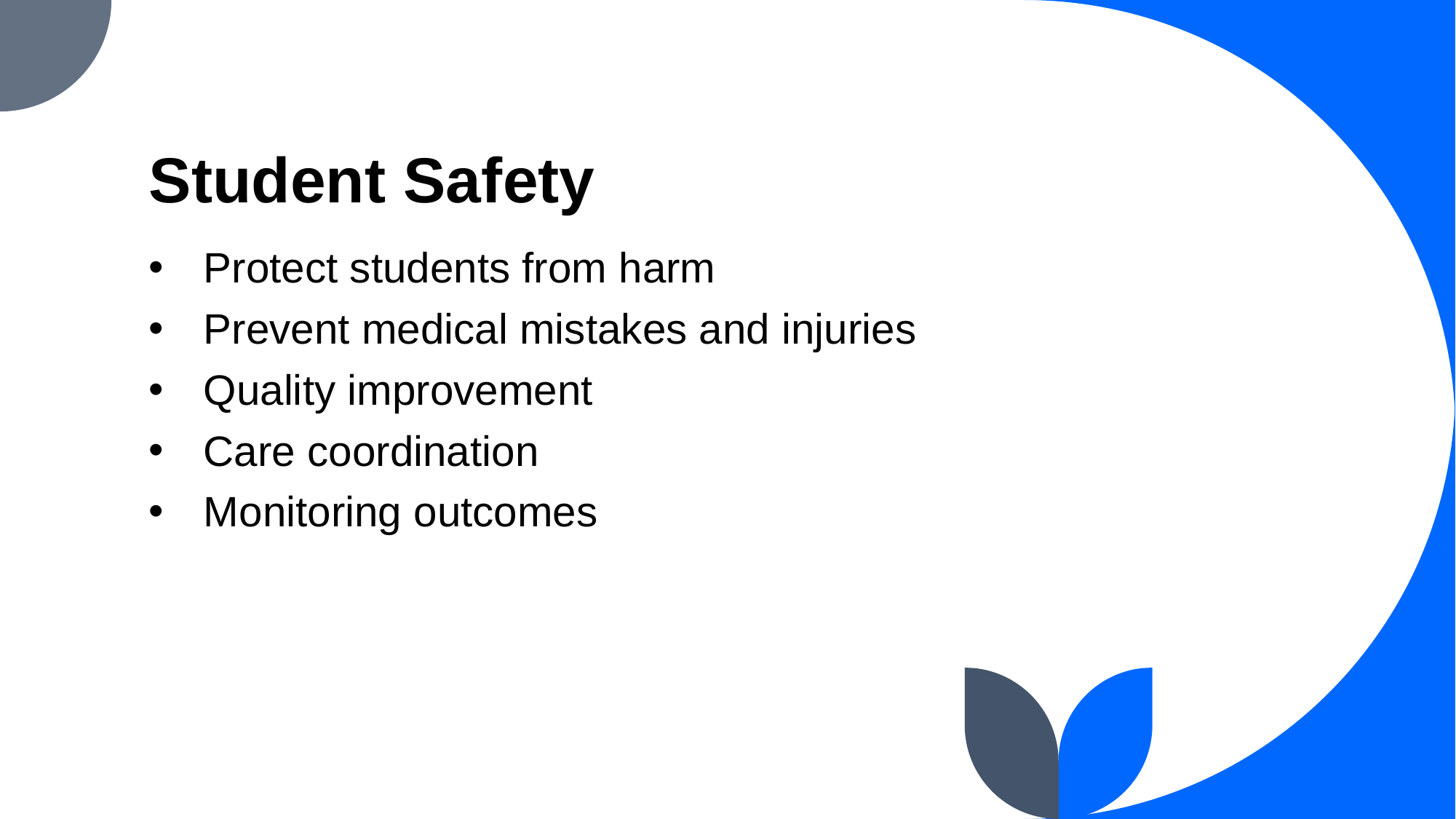

# Student Safety
Protect students from harm
Prevent medical mistakes and injuries
Quality improvement
Care coordination
Monitoring outcomes